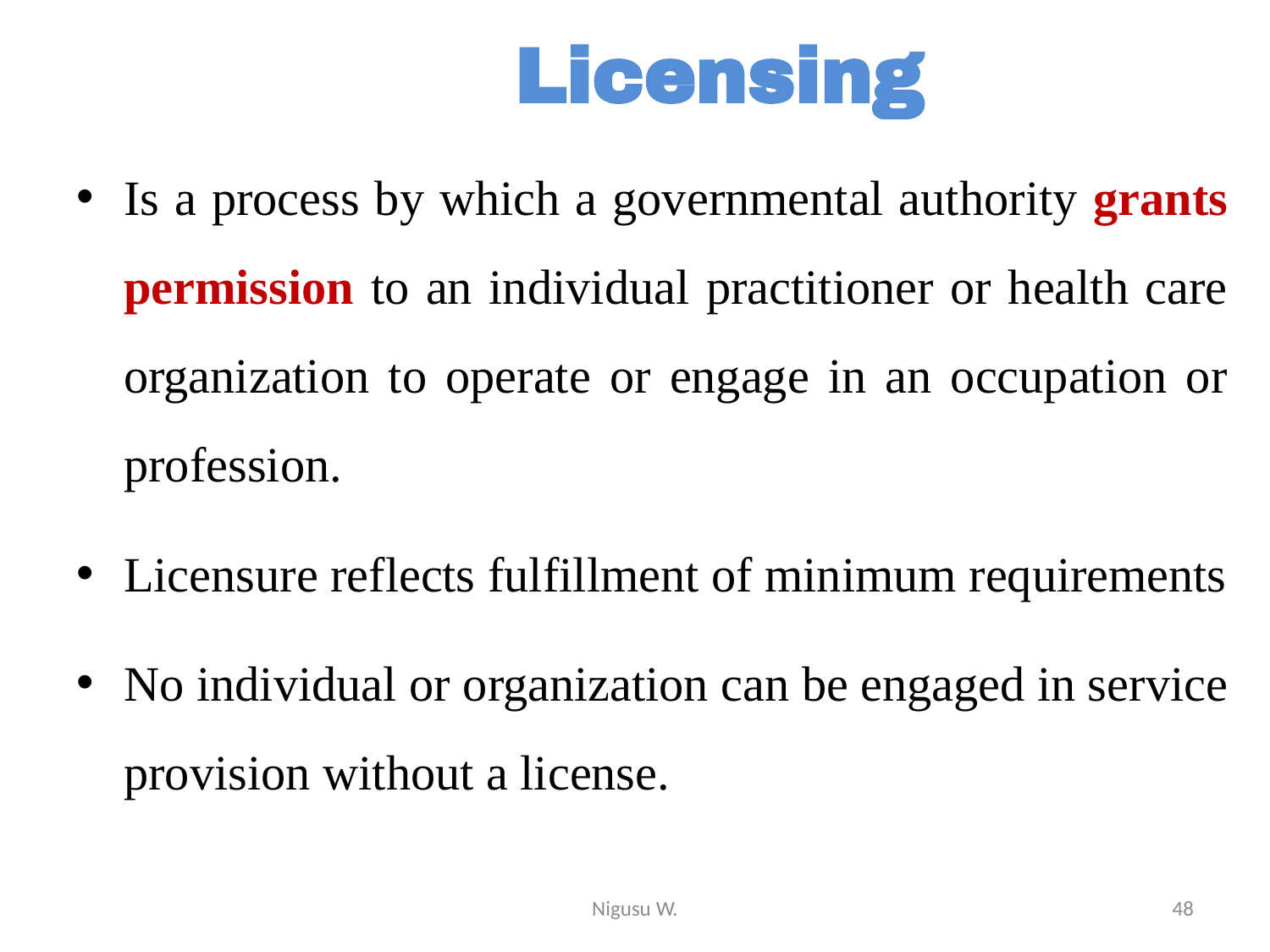

# Licensing
Is a process by which a governmental authority grants permission to an individual practitioner or health care organization to operate or engage in an occupation or profession.
Licensure reflects fulfillment of minimum requirements
No individual or organization can be engaged in service provision without a license.
Nigusu W.
48